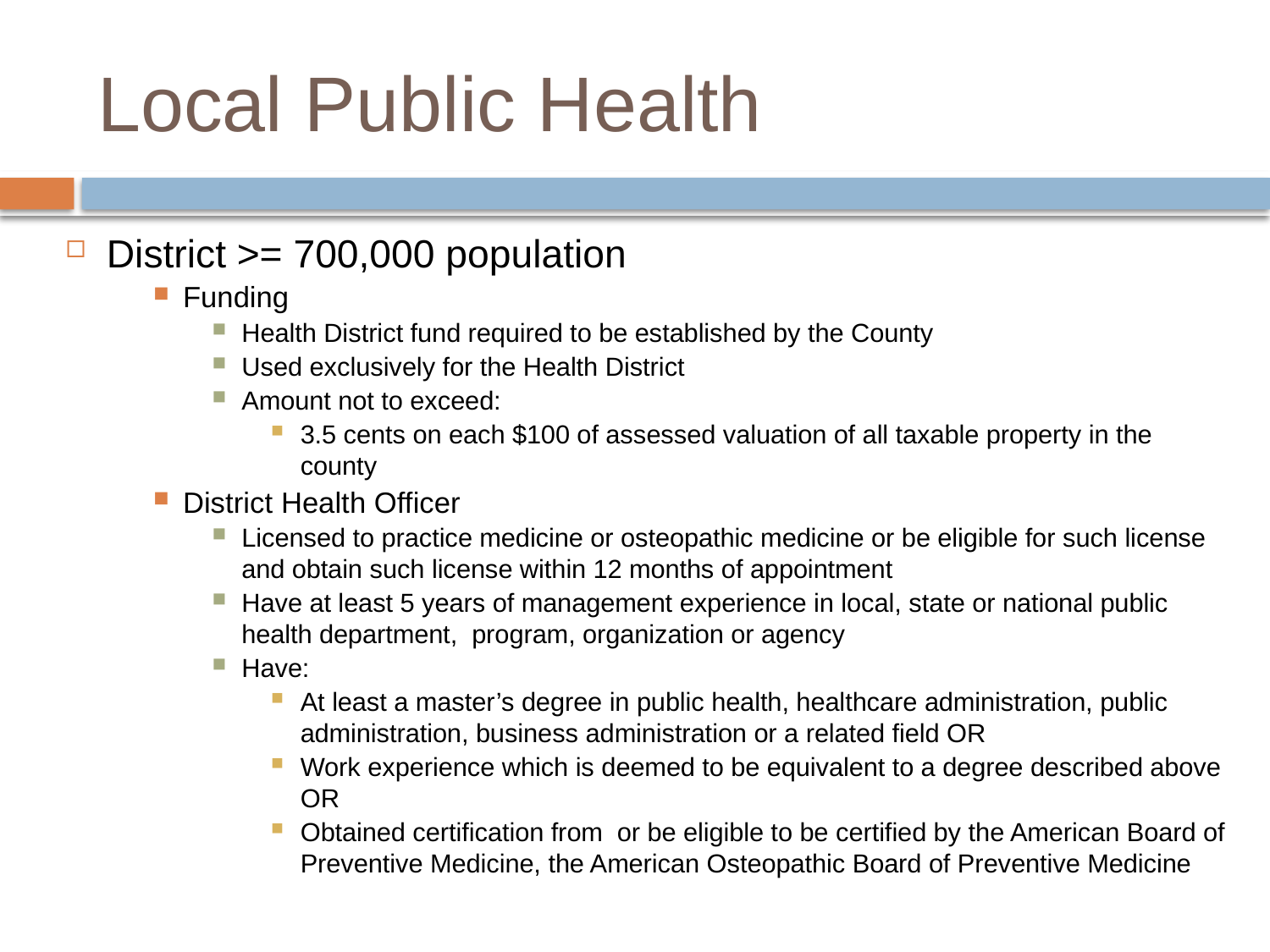

# Local Public Health
District >= 700,000 population
Funding
Health District fund required to be established by the County
Used exclusively for the Health District
Amount not to exceed:
3.5 cents on each $100 of assessed valuation of all taxable property in the county
District Health Officer
Licensed to practice medicine or osteopathic medicine or be eligible for such license and obtain such license within 12 months of appointment
Have at least 5 years of management experience in local, state or national public health department,  program, organization or agency
Have:
At least a master’s degree in public health, healthcare administration, public administration, business administration or a related field OR
Work experience which is deemed to be equivalent to a degree described above OR
Obtained certification from  or be eligible to be certified by the American Board of Preventive Medicine, the American Osteopathic Board of Preventive Medicine